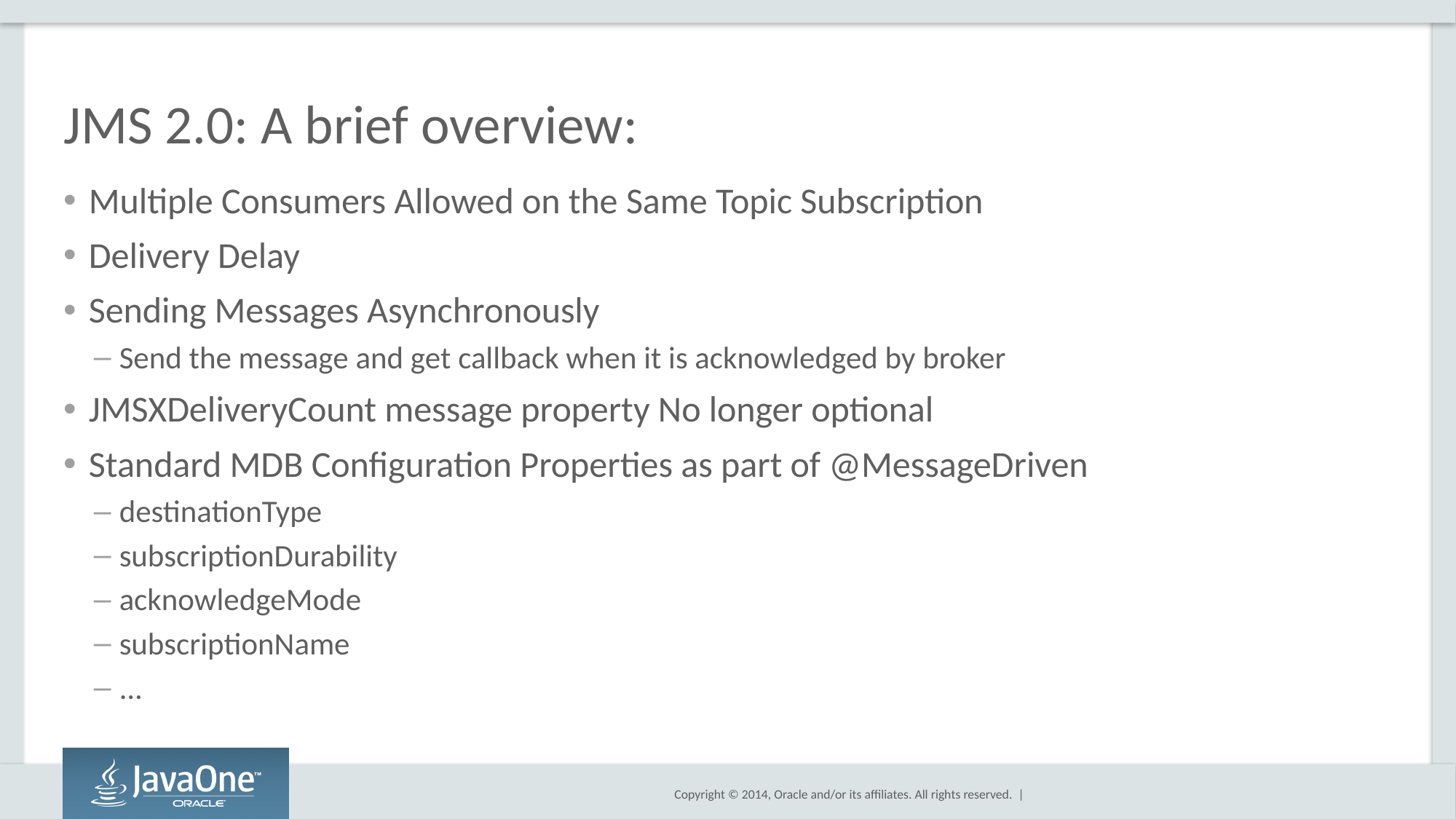

# JMS 2.0: A brief overview:
Multiple Consumers Allowed on the Same Topic Subscription
Delivery Delay
Sending Messages Asynchronously
Send the message and get callback when it is acknowledged by broker
JMSXDeliveryCount message property No longer optional
Standard MDB Configuration Properties as part of @MessageDriven
destinationType
subscriptionDurability
acknowledgeMode
subscriptionName
...